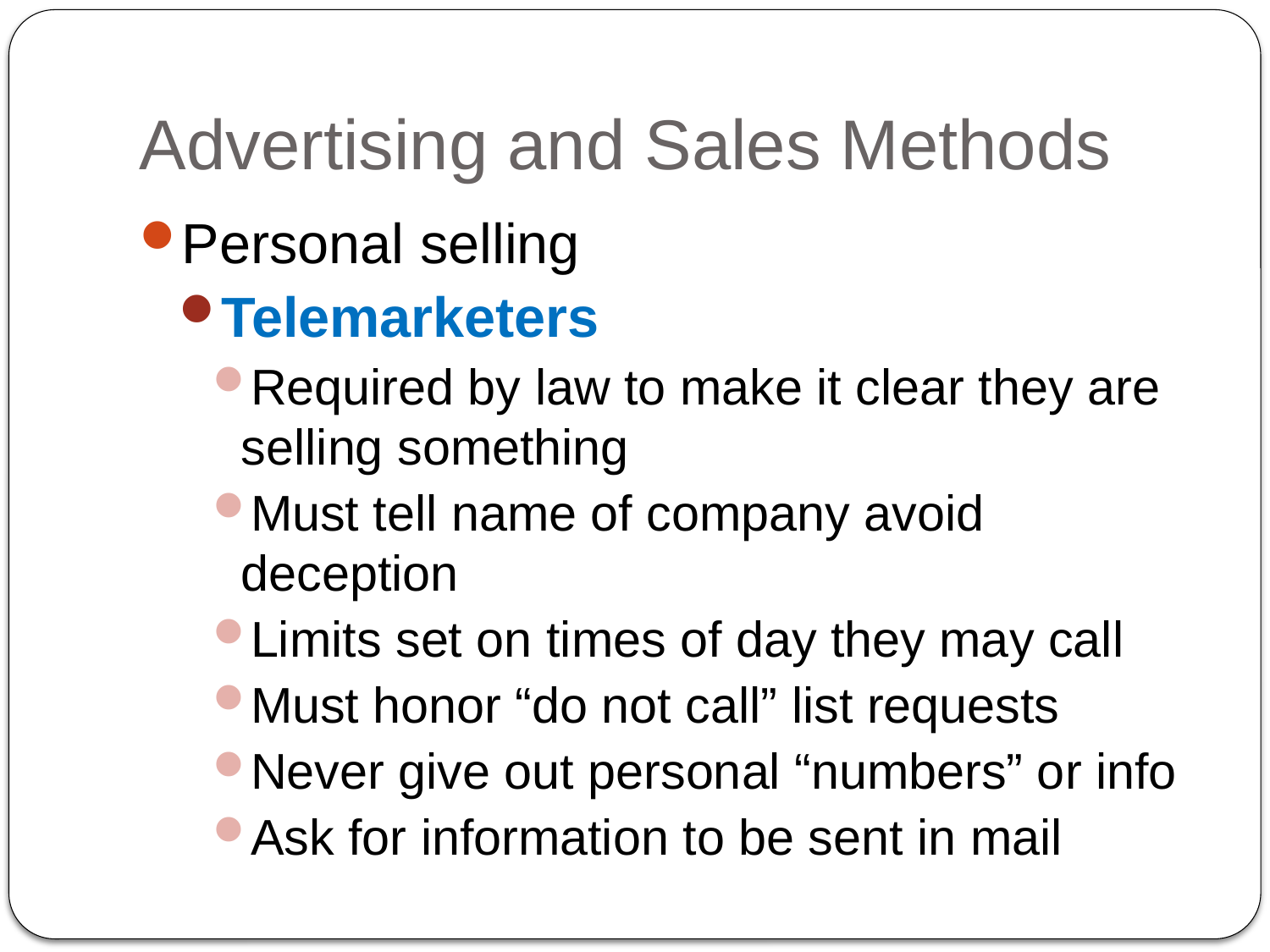

# Advertising and Sales Methods
Personal selling
Telemarketers
Required by law to make it clear they are selling something
Must tell name of company avoid deception
Limits set on times of day they may call
Must honor “do not call” list requests
Never give out personal “numbers” or info
Ask for information to be sent in mail